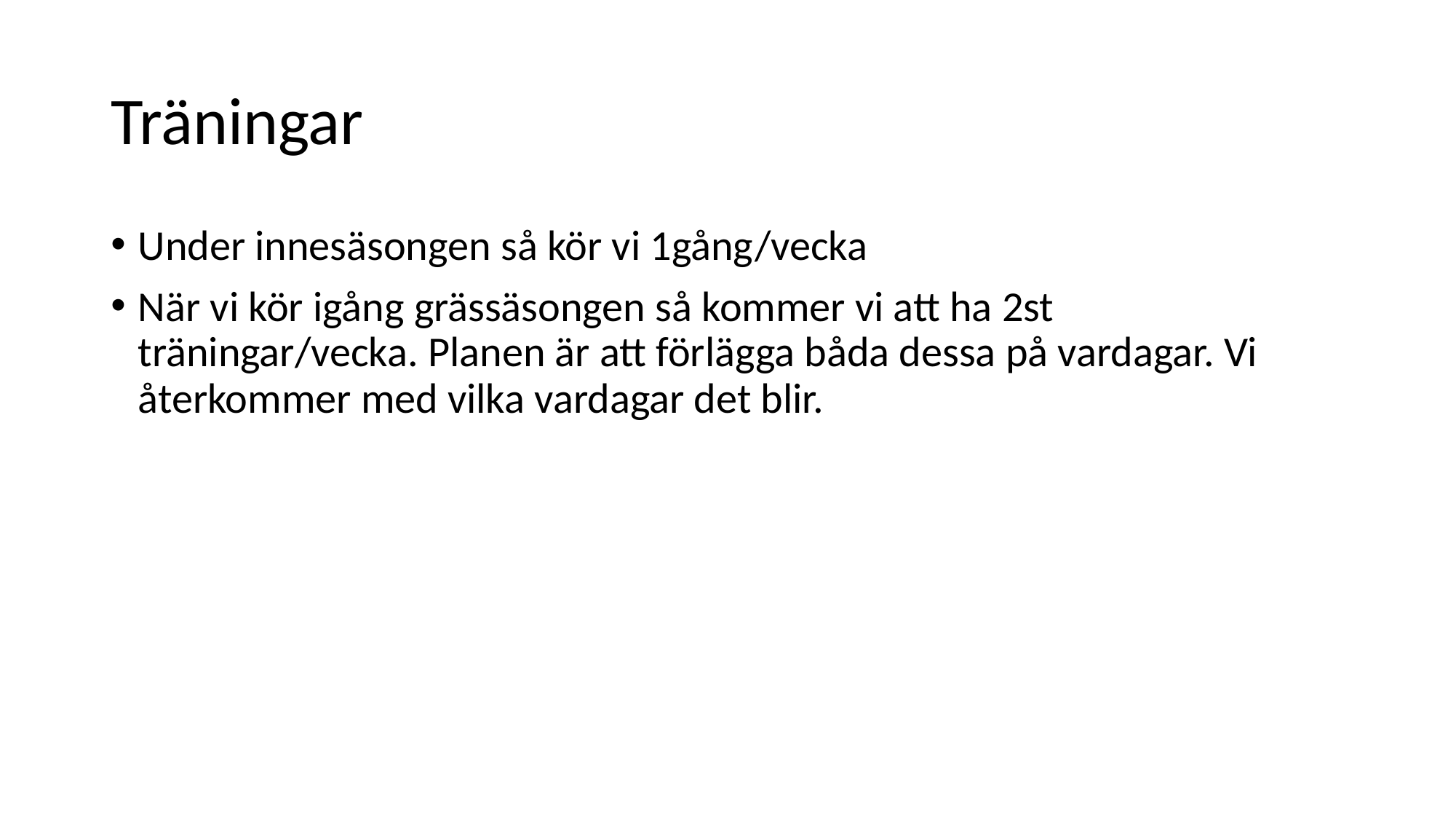

# Träningar
Under innesäsongen så kör vi 1gång/vecka
När vi kör igång grässäsongen så kommer vi att ha 2st träningar/vecka. Planen är att förlägga båda dessa på vardagar. Vi återkommer med vilka vardagar det blir.